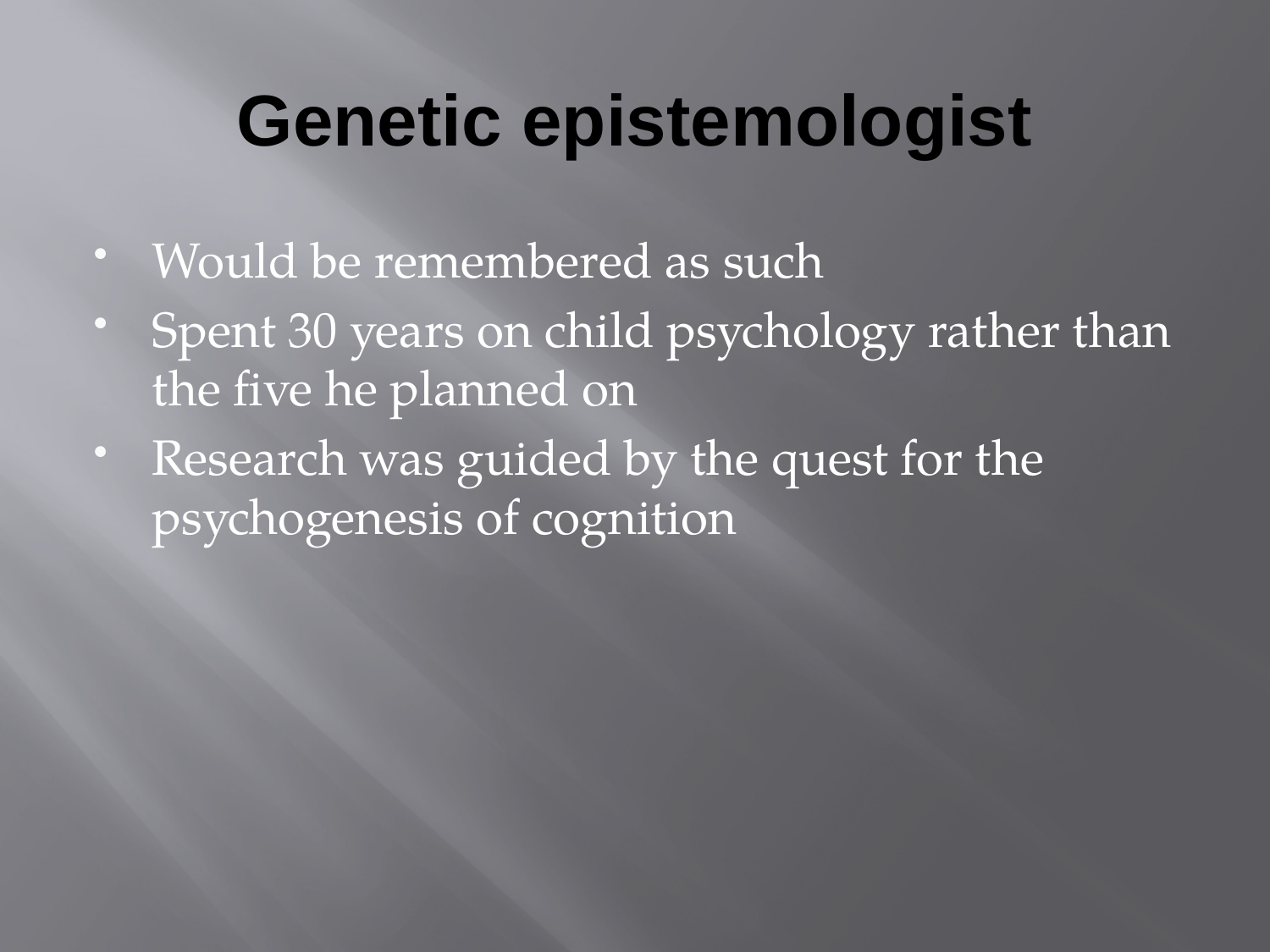

# Genetic epistemologist
Would be remembered as such
Spent 30 years on child psychology rather than the five he planned on
Research was guided by the quest for the psychogenesis of cognition